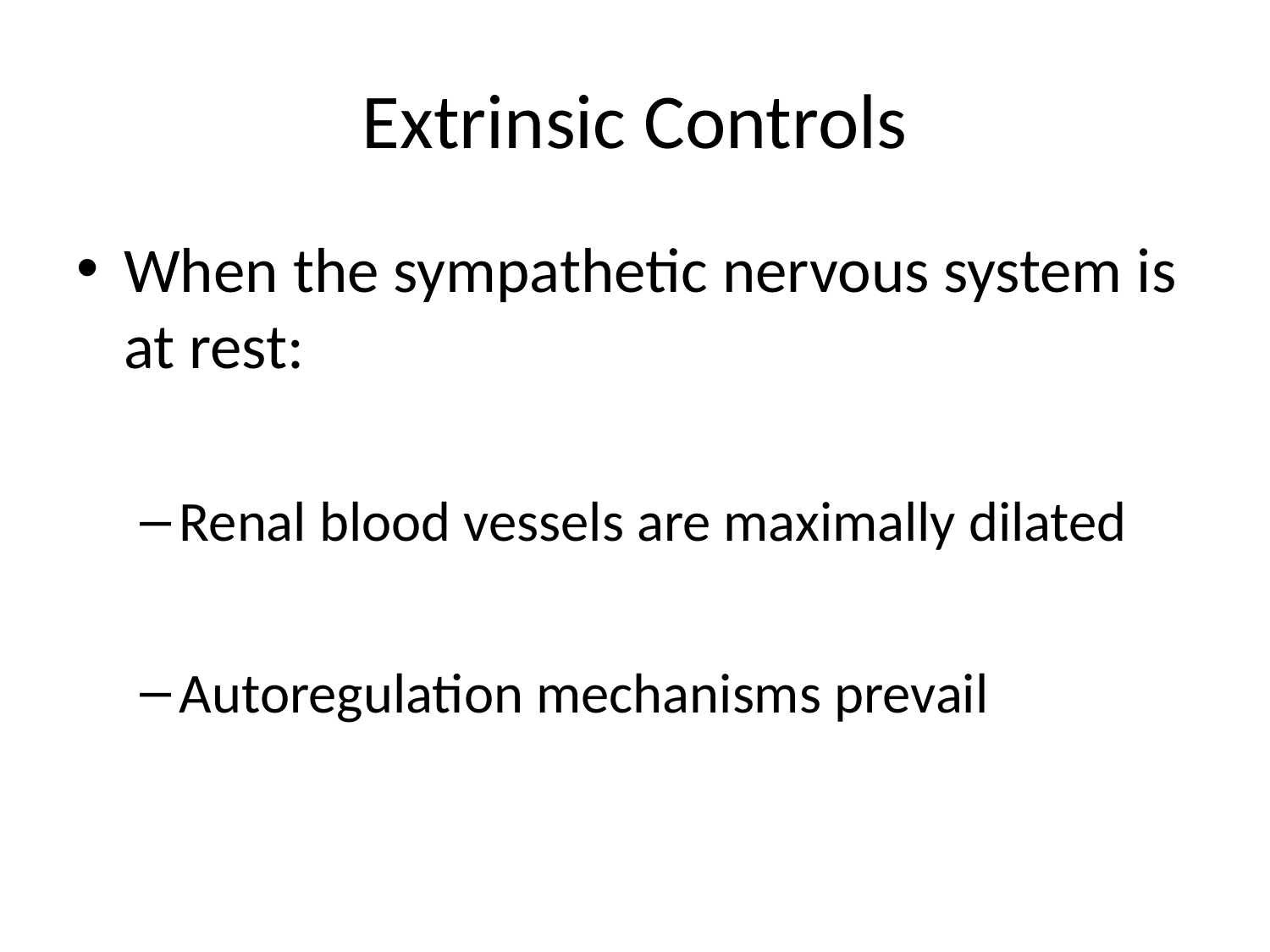

# Extrinsic Controls
When the sympathetic nervous system is at rest:

Renal blood vessels are maximally dilated

Autoregulation mechanisms prevail